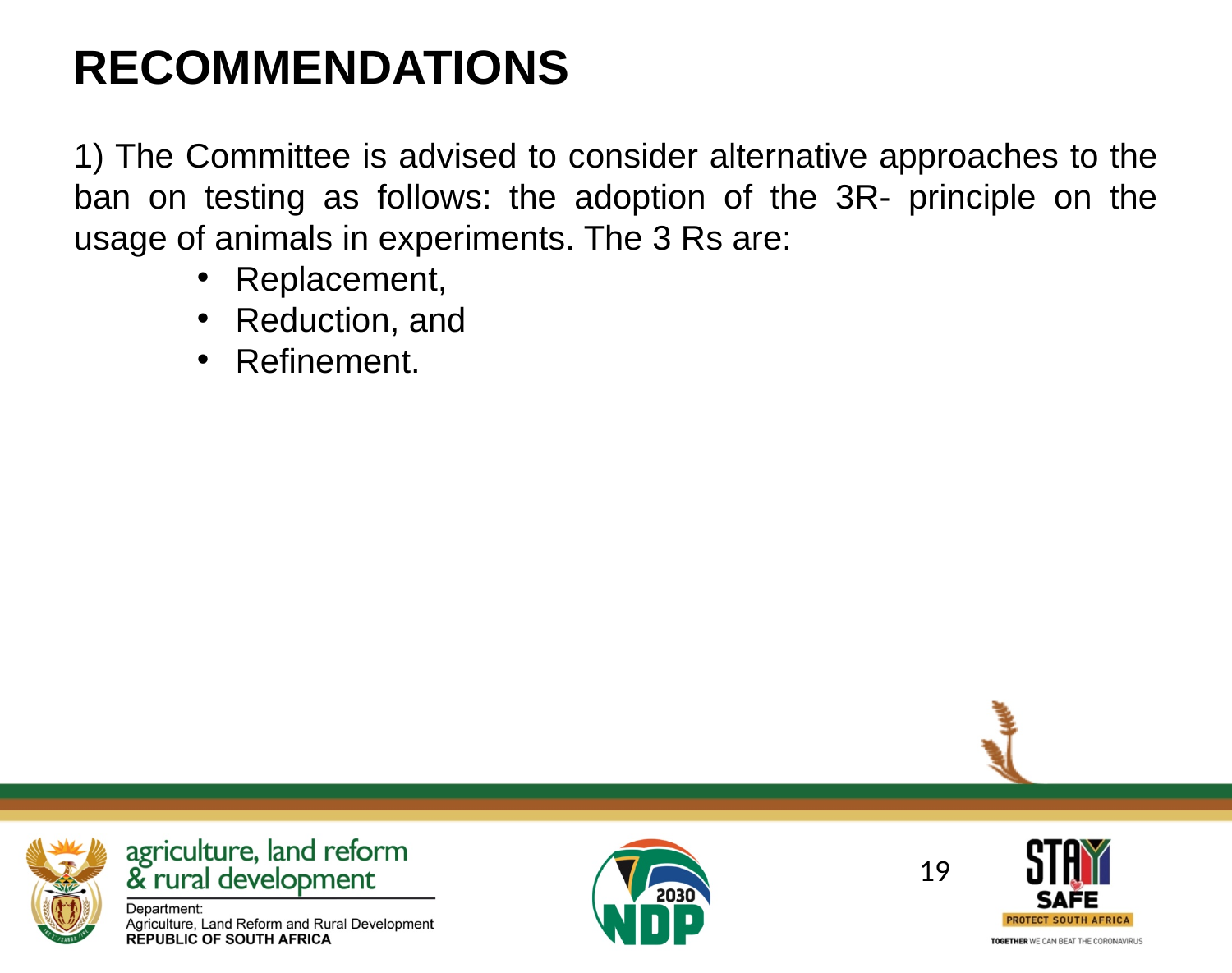

RECOMMENDATIONS
1) The Committee is advised to consider alternative approaches to the ban on testing as follows: the adoption of the 3R- principle on the usage of animals in experiments. The 3 Rs are:
Replacement,
Reduction, and
Refinement.

19